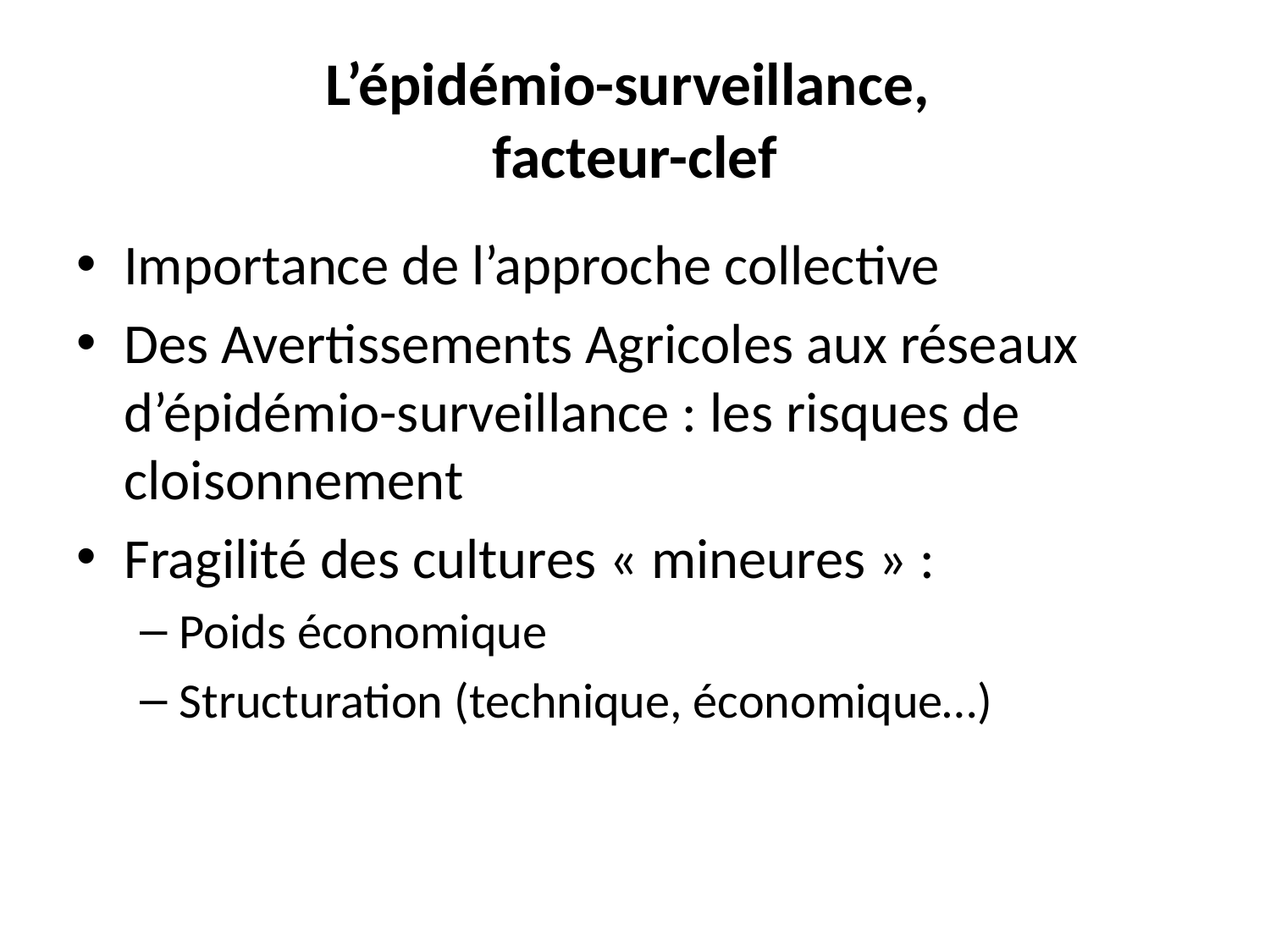

# L’épidémio-surveillance, facteur-clef
Importance de l’approche collective
Des Avertissements Agricoles aux réseaux d’épidémio-surveillance : les risques de cloisonnement
Fragilité des cultures « mineures » :
Poids économique
Structuration (technique, économique…)